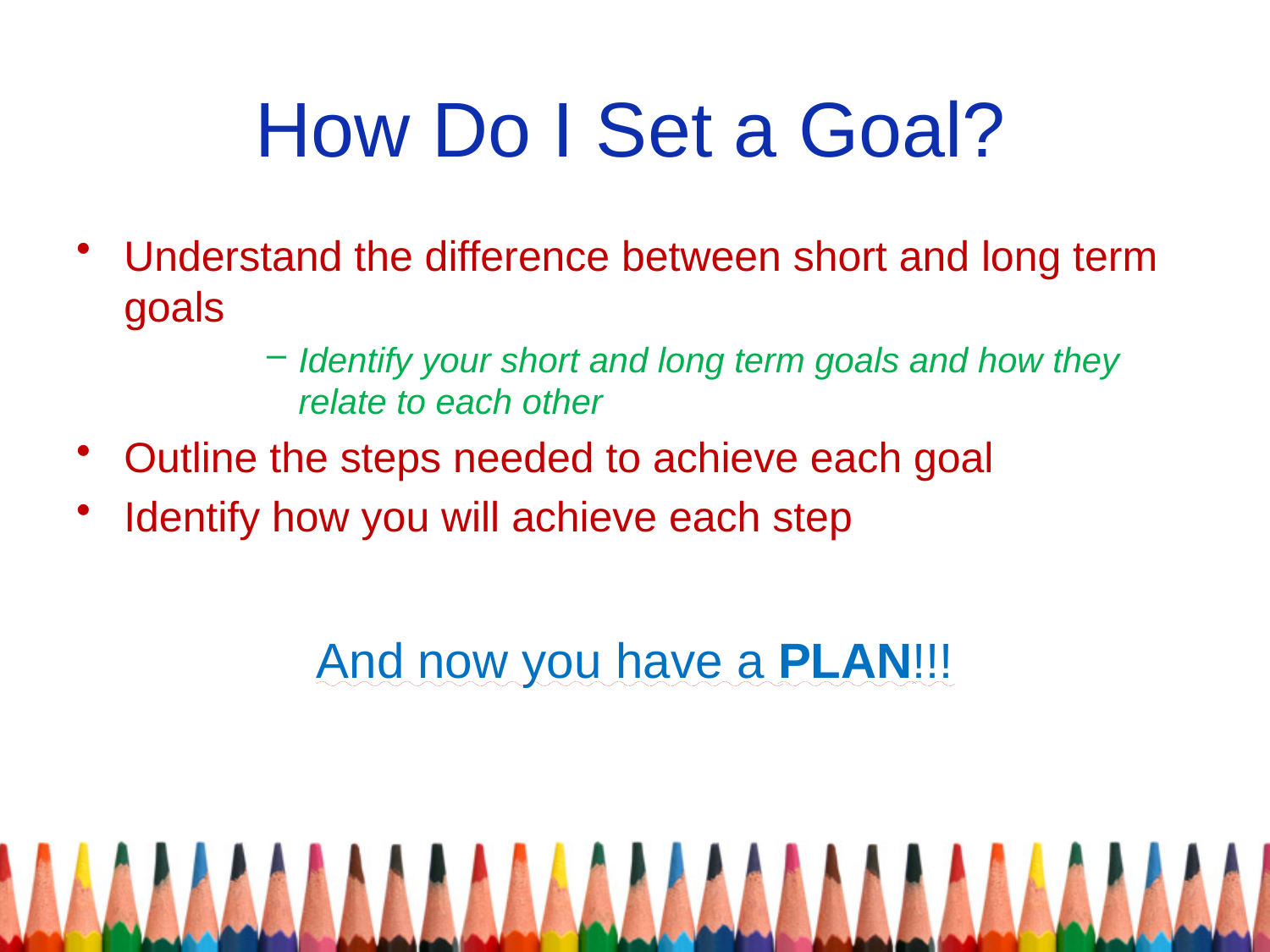

# How Do I Set a Goal?
Understand the difference between short and long term goals
Identify your short and long term goals and how they relate to each other
Outline the steps needed to achieve each goal
Identify how you will achieve each step

And now you have a PLAN!!!